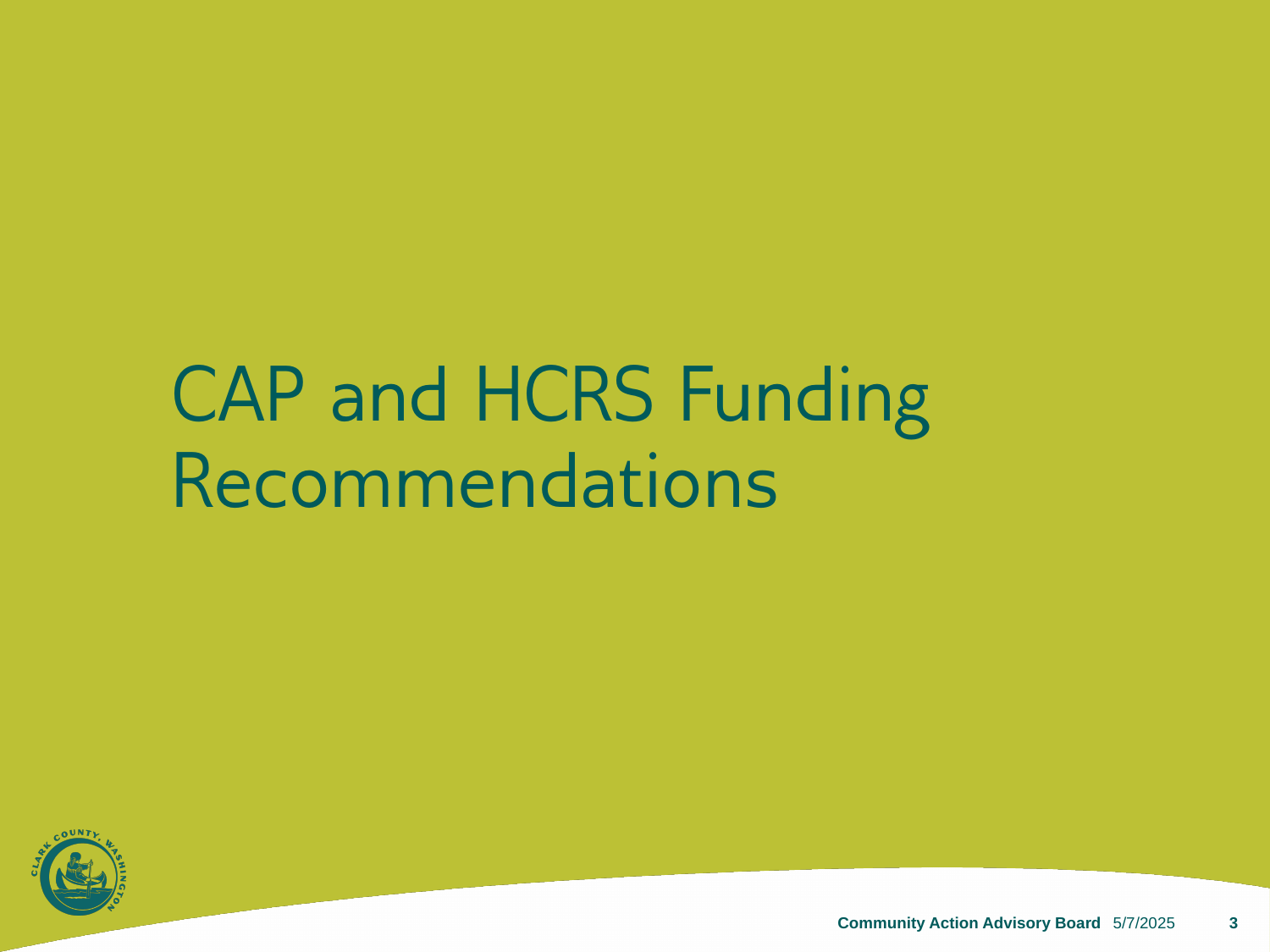

# CAP and HCRS Funding Recommendations
Community Action Advisory Board
5/7/2025
3